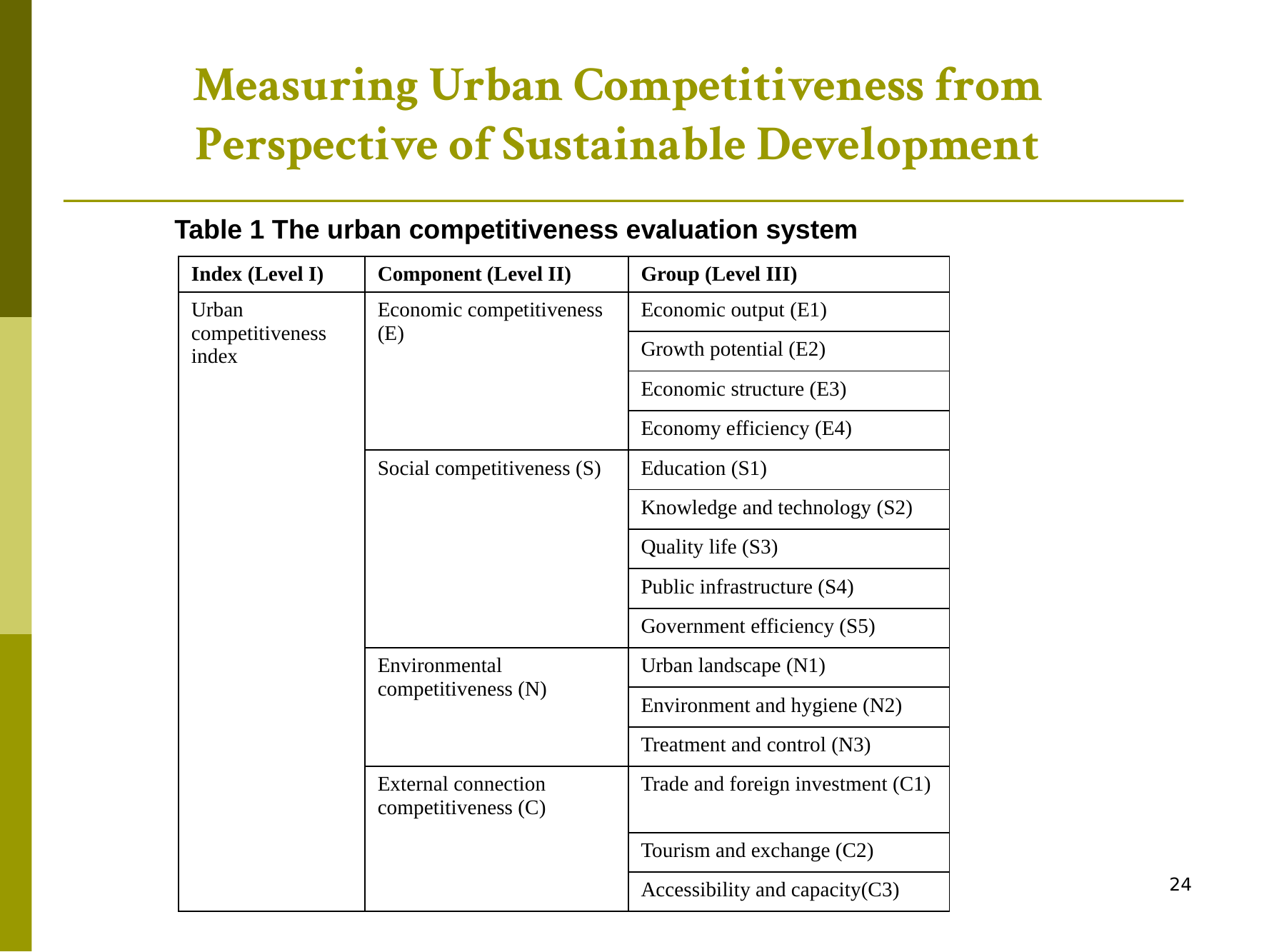

# Measuring Urban Competitiveness from Perspective of Sustainable Development
Table 1 The urban competitiveness evaluation system
| Index (Level I) | Component (Level II) | Group (Level III) |
| --- | --- | --- |
| Urban competitiveness index | Economic competitiveness (E) | Economic output (E1) |
|  |  | Growth potential (E2) |
|  |  | Economic structure (E3) |
|  |  | Economy efficiency (E4) |
|  | Social competitiveness (S) | Education (S1) |
|  |  | Knowledge and technology (S2) |
|  |  | Quality life (S3) |
|  |  | Public infrastructure (S4) |
|  |  | Government efficiency (S5) |
|  | Environmental competitiveness (N) | Urban landscape (N1) |
|  |  | Environment and hygiene (N2) |
|  |  | Treatment and control (N3) |
|  | External connection competitiveness (C) | Trade and foreign investment (C1) |
|  |  | Tourism and exchange (C2) |
|  |  | Accessibility and capacity(C3) |
24